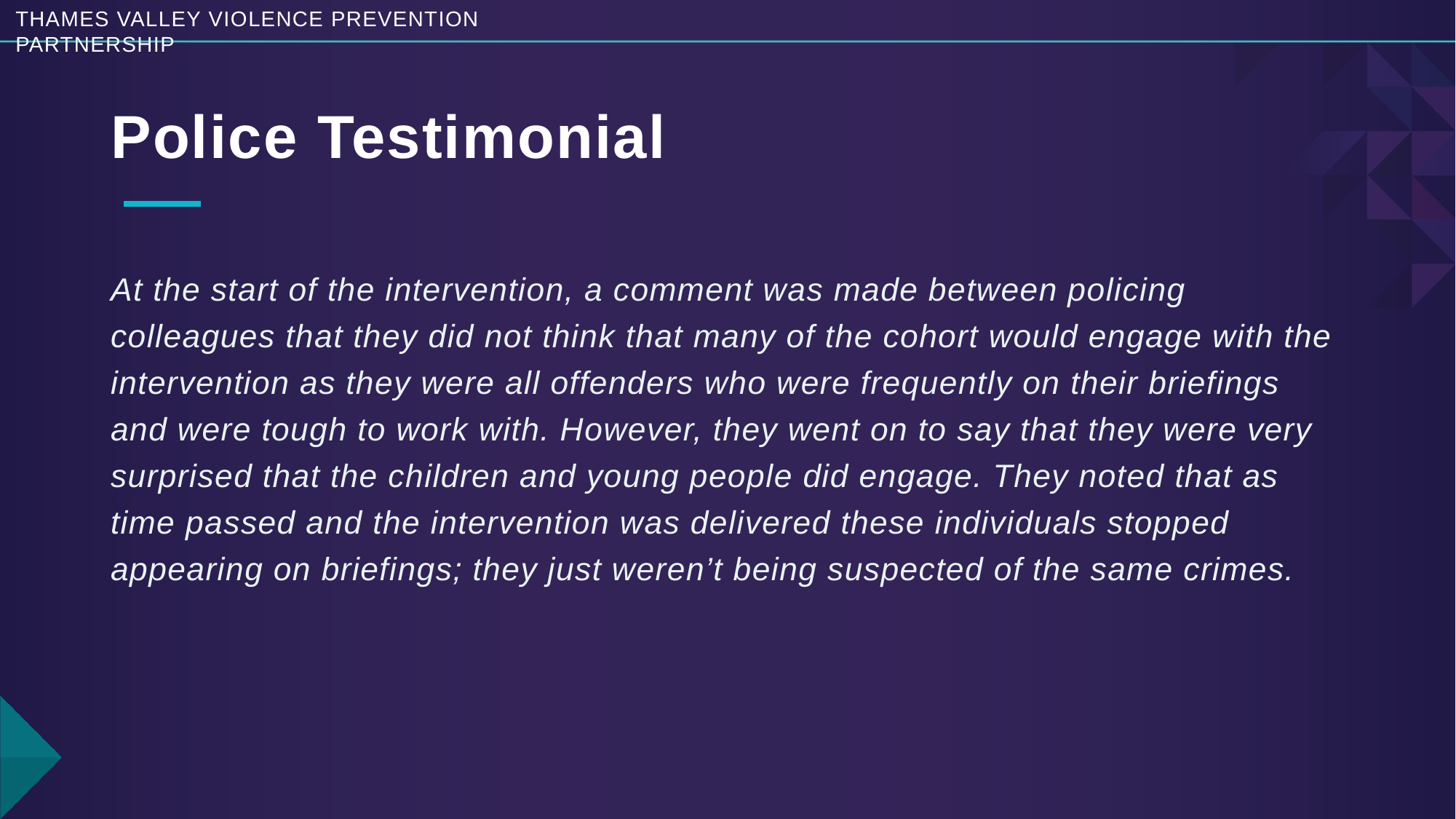

# Police Testimonial

At the start of the intervention, a comment was made between policing colleagues that they did not think that many of the cohort would engage with the intervention as they were all offenders who were frequently on their briefings and were tough to work with. However, they went on to say that they were very surprised that the children and young people did engage. They noted that as time passed and the intervention was delivered these individuals stopped appearing on briefings; they just weren’t being suspected of the same crimes.